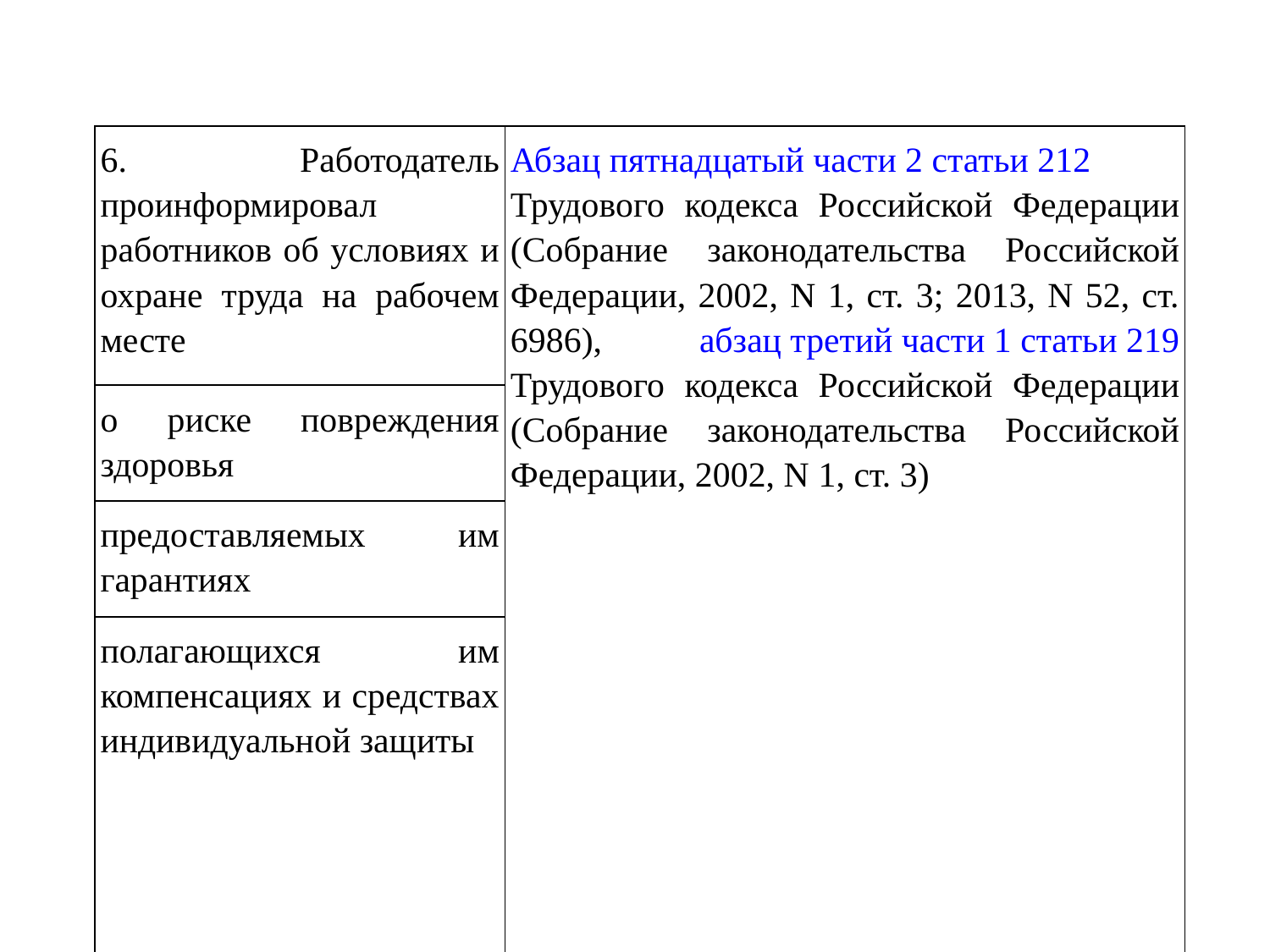

| 6. Работодатель проинформировал работников об условиях и охране труда на рабочем месте | Абзац пятнадцатый части 2 статьи 212 Трудового кодекса Российской Федерации (Собрание законодательства Российской Федерации, 2002, N 1, ст. 3; 2013, N 52, ст. 6986), абзац третий части 1 статьи 219 Трудового кодекса Российской Федерации (Собрание законодательства Российской Федерации, 2002, N 1, ст. 3) |
| --- | --- |
| о риске повреждения здоровья |  |
| предоставляемых им гарантиях |  |
| полагающихся им компенсациях и средствах индивидуальной защиты |  |